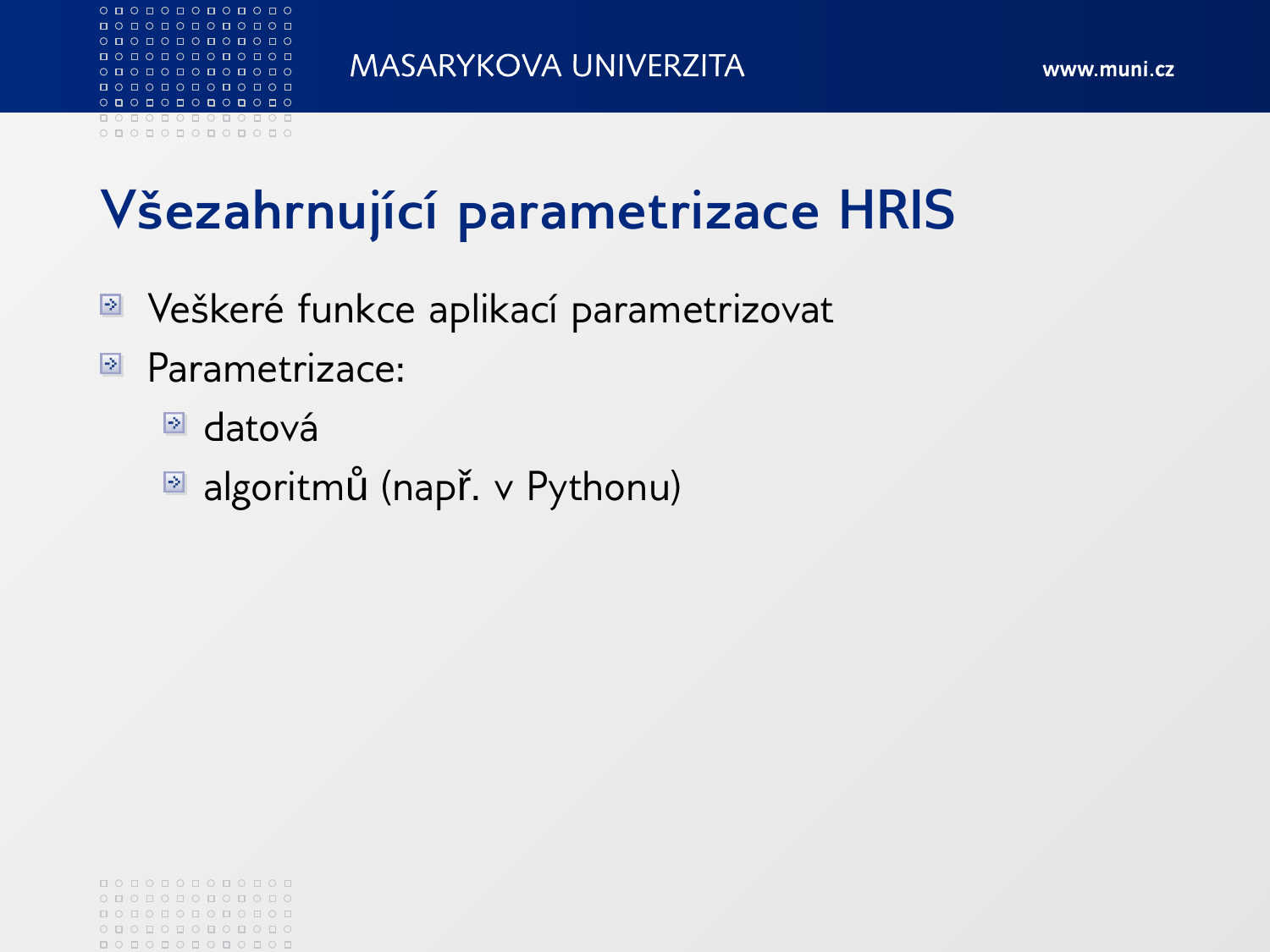

# Všezahrnující parametrizace HRIS
Veškeré funkce aplikací parametrizovat
Parametrizace:
datová
algoritmů (např. v Pythonu)